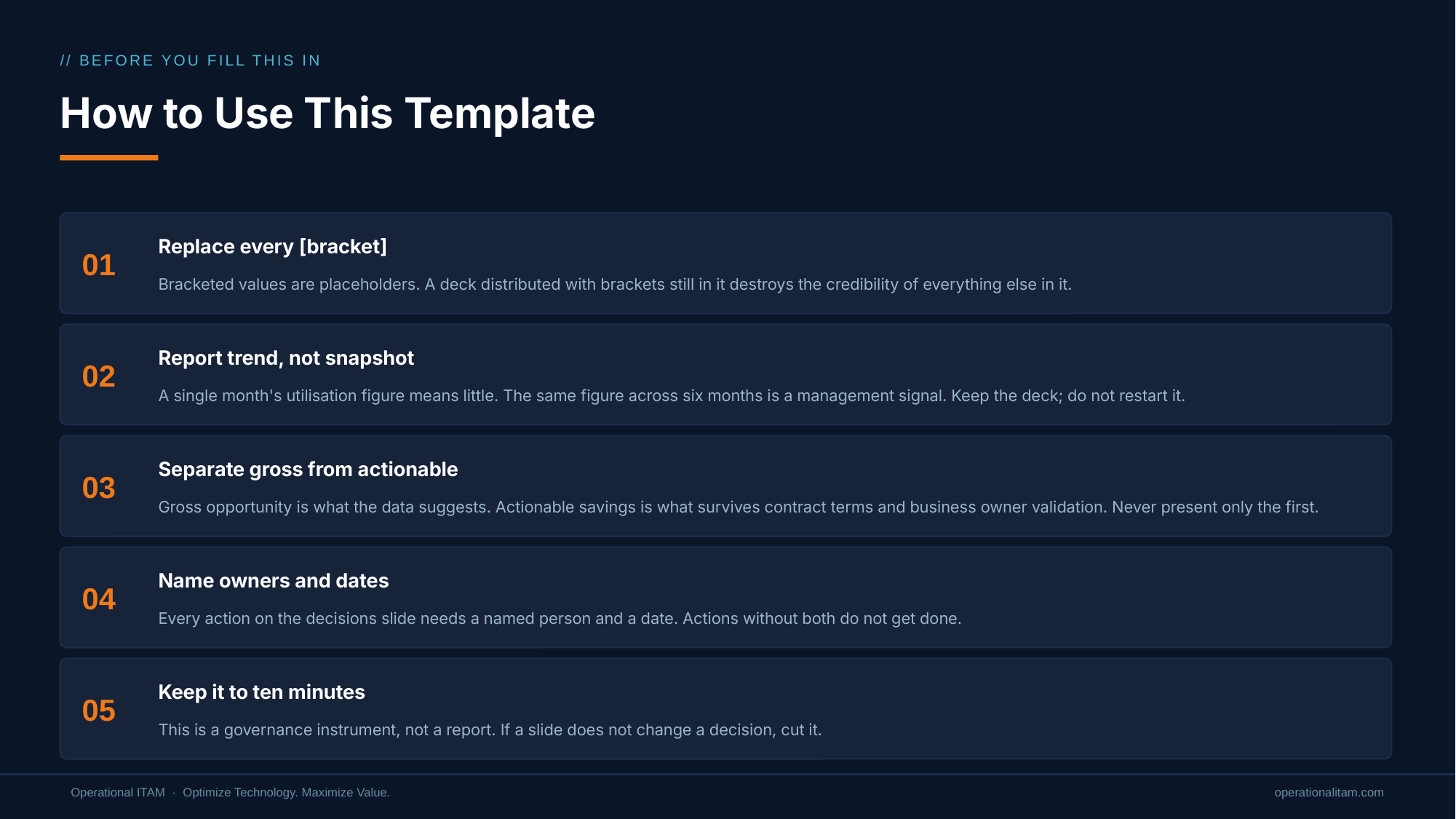

// BEFORE YOU FILL THIS IN
How to Use This Template

Replace every [bracket]
01
Bracketed values are placeholders. A deck distributed with brackets still in it destroys the credibility of everything else in it.

Report trend, not snapshot
02
A single month's utilisation figure means little. The same figure across six months is a management signal. Keep the deck; do not restart it.

Separate gross from actionable
03
Gross opportunity is what the data suggests. Actionable savings is what survives contract terms and business owner validation. Never present only the first.

Name owners and dates
04
Every action on the decisions slide needs a named person and a date. Actions without both do not get done.

Keep it to ten minutes
05
This is a governance instrument, not a report. If a slide does not change a decision, cut it.